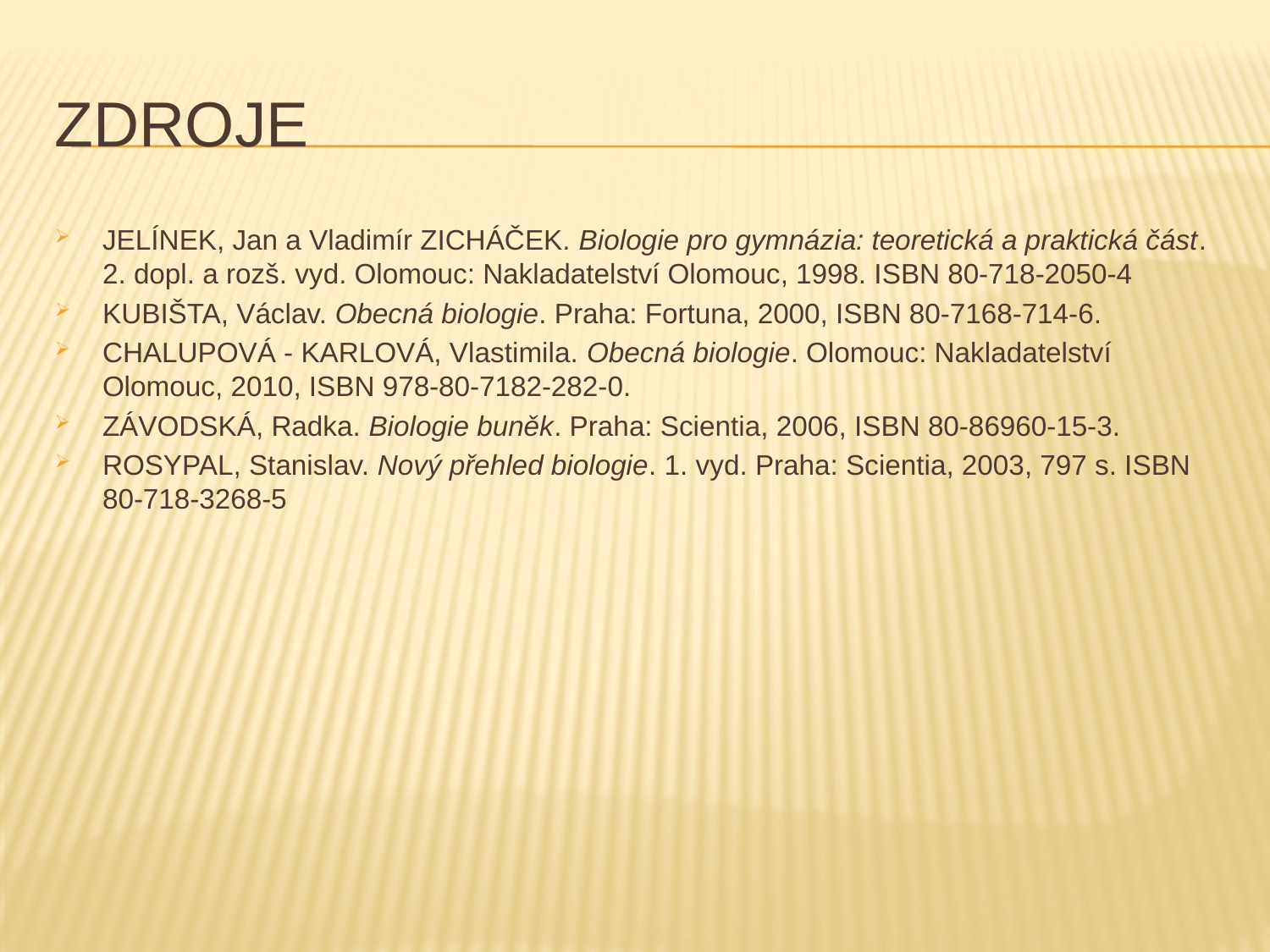

# zdroje
JELÍNEK, Jan a Vladimír ZICHÁČEK. Biologie pro gymnázia: teoretická a praktická část. 2. dopl. a rozš. vyd. Olomouc: Nakladatelství Olomouc, 1998. ISBN 80-718-2050-4
KUBIŠTA, Václav. Obecná biologie. Praha: Fortuna, 2000, ISBN 80-7168-714-6.
CHALUPOVÁ - KARLOVÁ, Vlastimila. Obecná biologie. Olomouc: Nakladatelství Olomouc, 2010, ISBN 978-80-7182-282-0.
ZÁVODSKÁ, Radka. Biologie buněk. Praha: Scientia, 2006, ISBN 80-86960-15-3.
ROSYPAL, Stanislav. Nový přehled biologie. 1. vyd. Praha: Scientia, 2003, 797 s. ISBN 80-718-3268-5